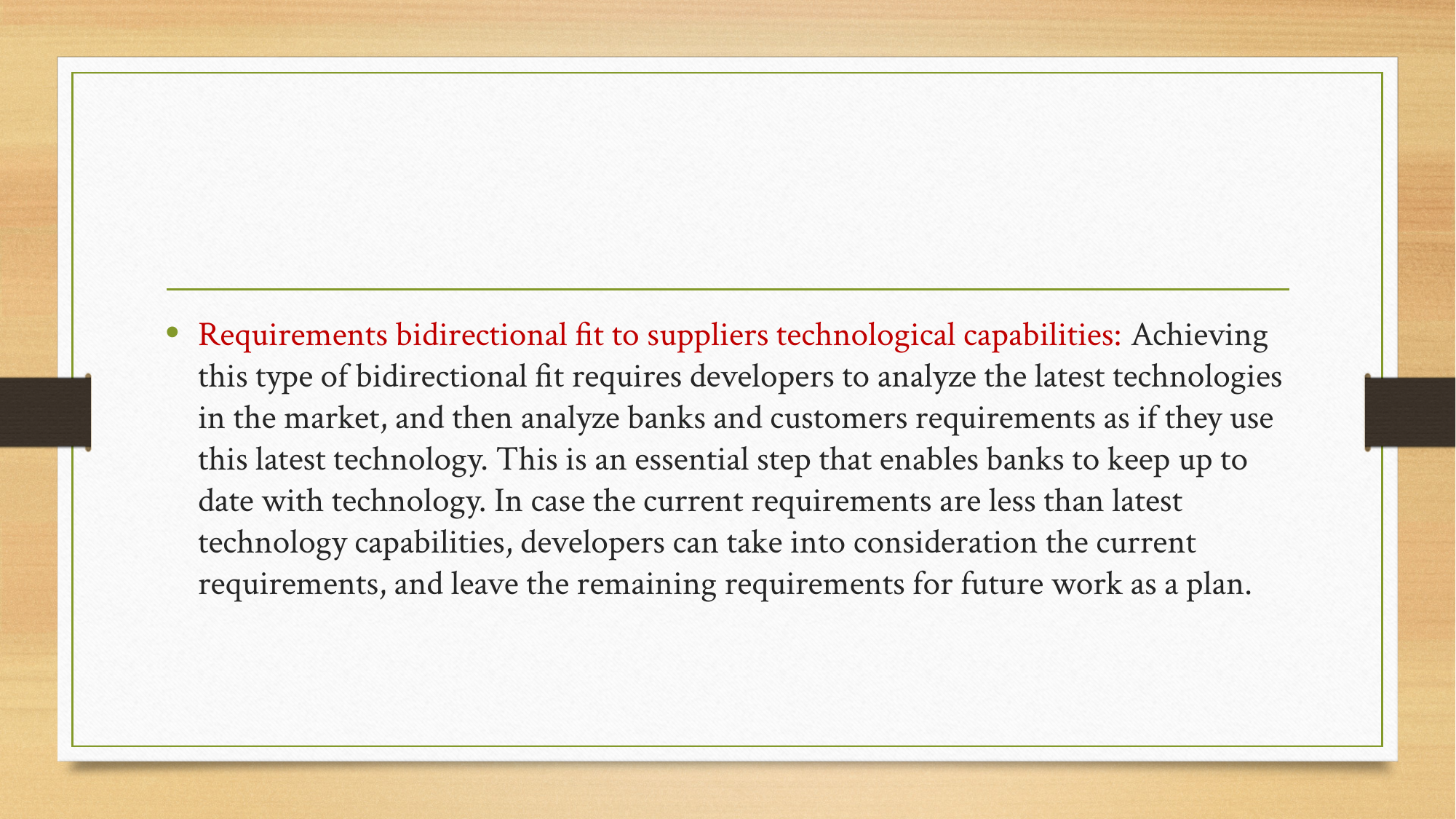

#
Requirements bidirectional fit to suppliers technological capabilities: Achieving this type of bidirectional fit requires developers to analyze the latest technologies in the market, and then analyze banks and customers requirements as if they use this latest technology. This is an essential step that enables banks to keep up to date with technology. In case the current requirements are less than latest technology capabilities, developers can take into consideration the current requirements, and leave the remaining requirements for future work as a plan.